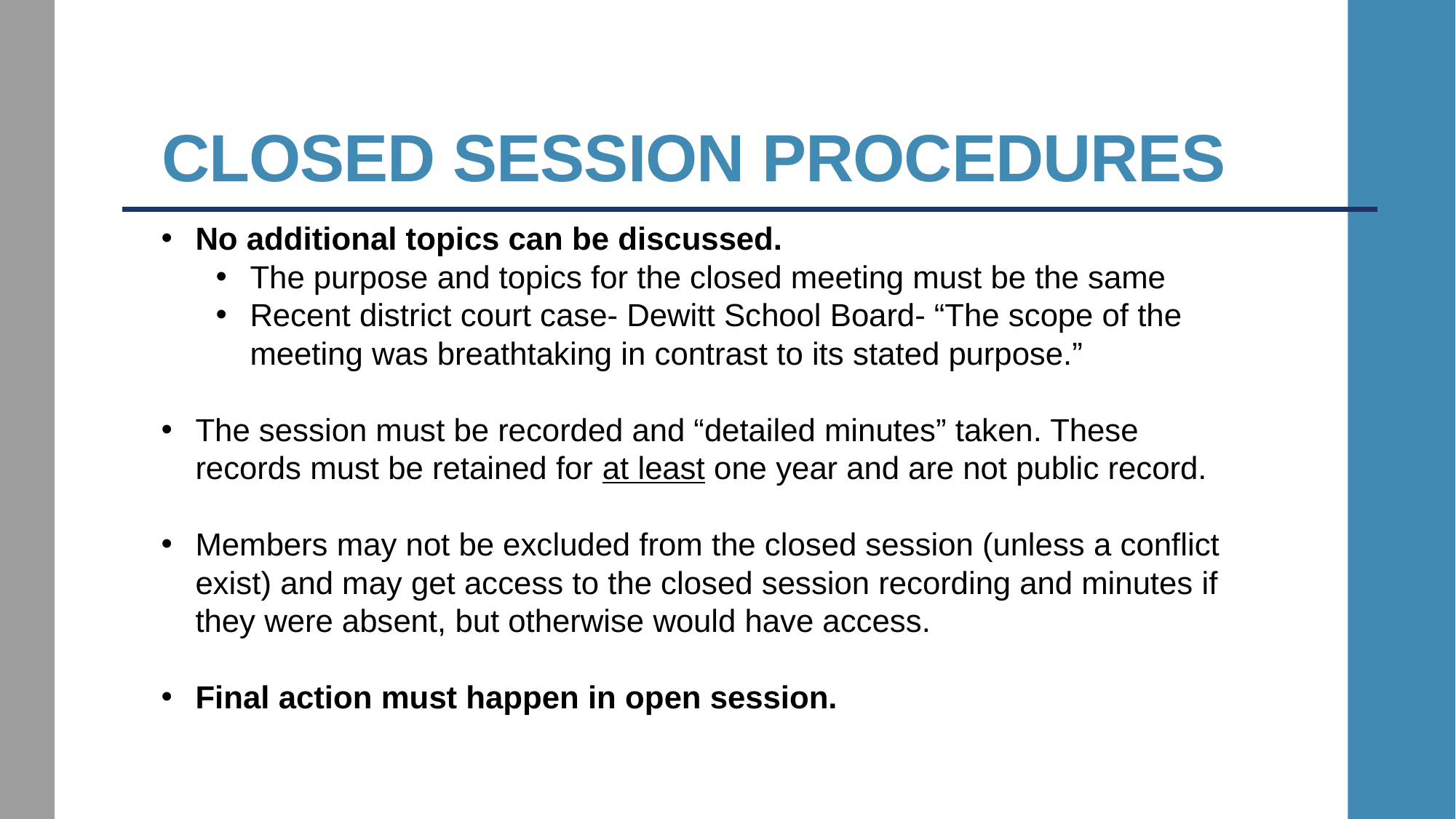

# Closed Session procedures

No additional topics can be discussed.
The purpose and topics for the closed meeting must be the same
Recent district court case- Dewitt School Board- “The scope of the meeting was breathtaking in contrast to its stated purpose.”

The session must be recorded and “detailed minutes” taken. These records must be retained for at least one year and are not public record.

Members may not be excluded from the closed session (unless a conflict exist) and may get access to the closed session recording and minutes if they were absent, but otherwise would have access.

Final action must happen in open session.